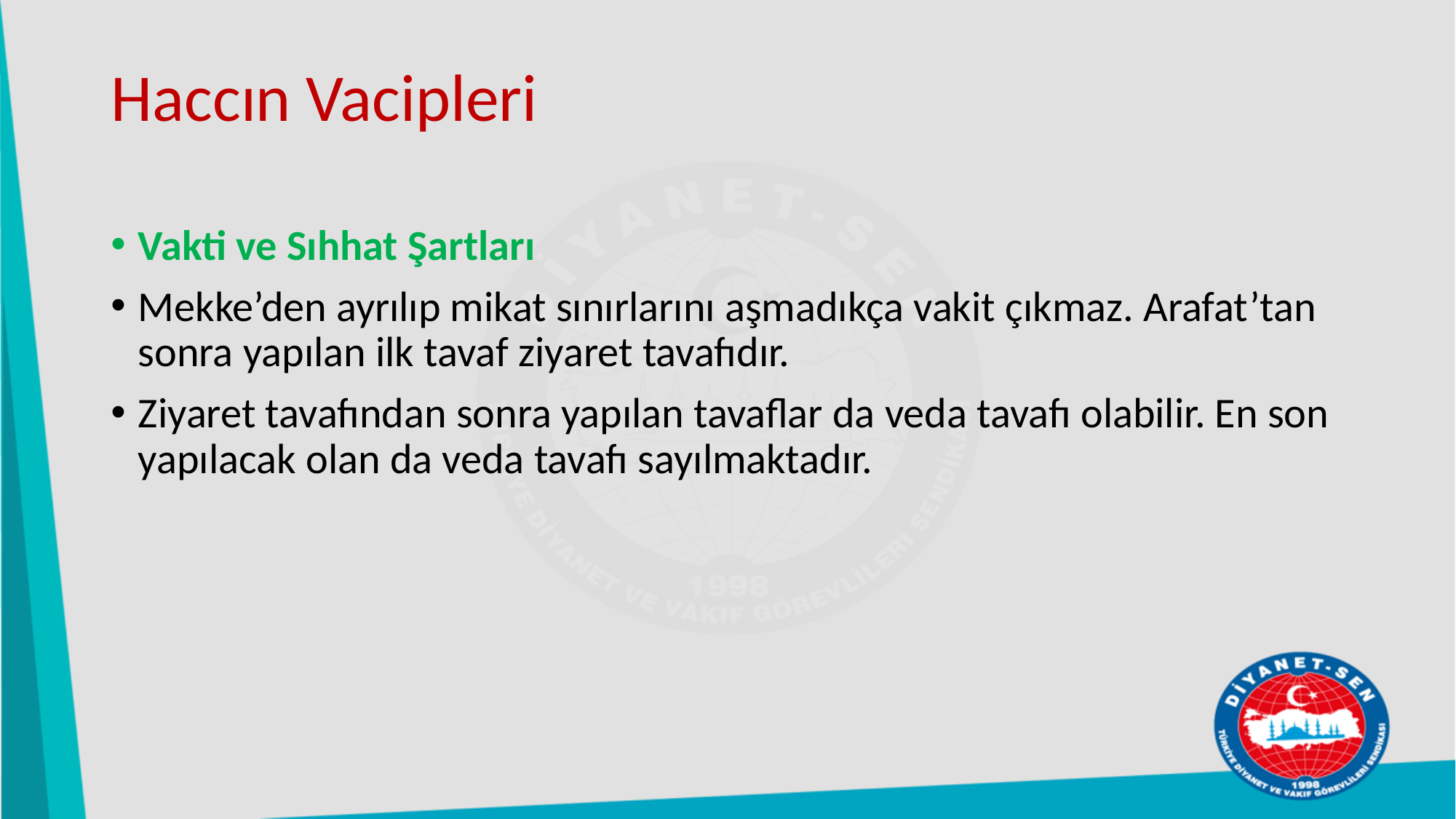

# Haccın Vacipleri
Vakti ve Sıhhat Şartları
Mekke’den ayrılıp mikat sınırlarını aşmadıkça vakit çıkmaz. Arafat’tan sonra yapılan ilk tavaf ziyaret tavafıdır.
Ziyaret tavafından sonra yapılan tavaflar da veda tavafı olabilir. En son yapılacak olan da veda tavafı sayılmaktadır.